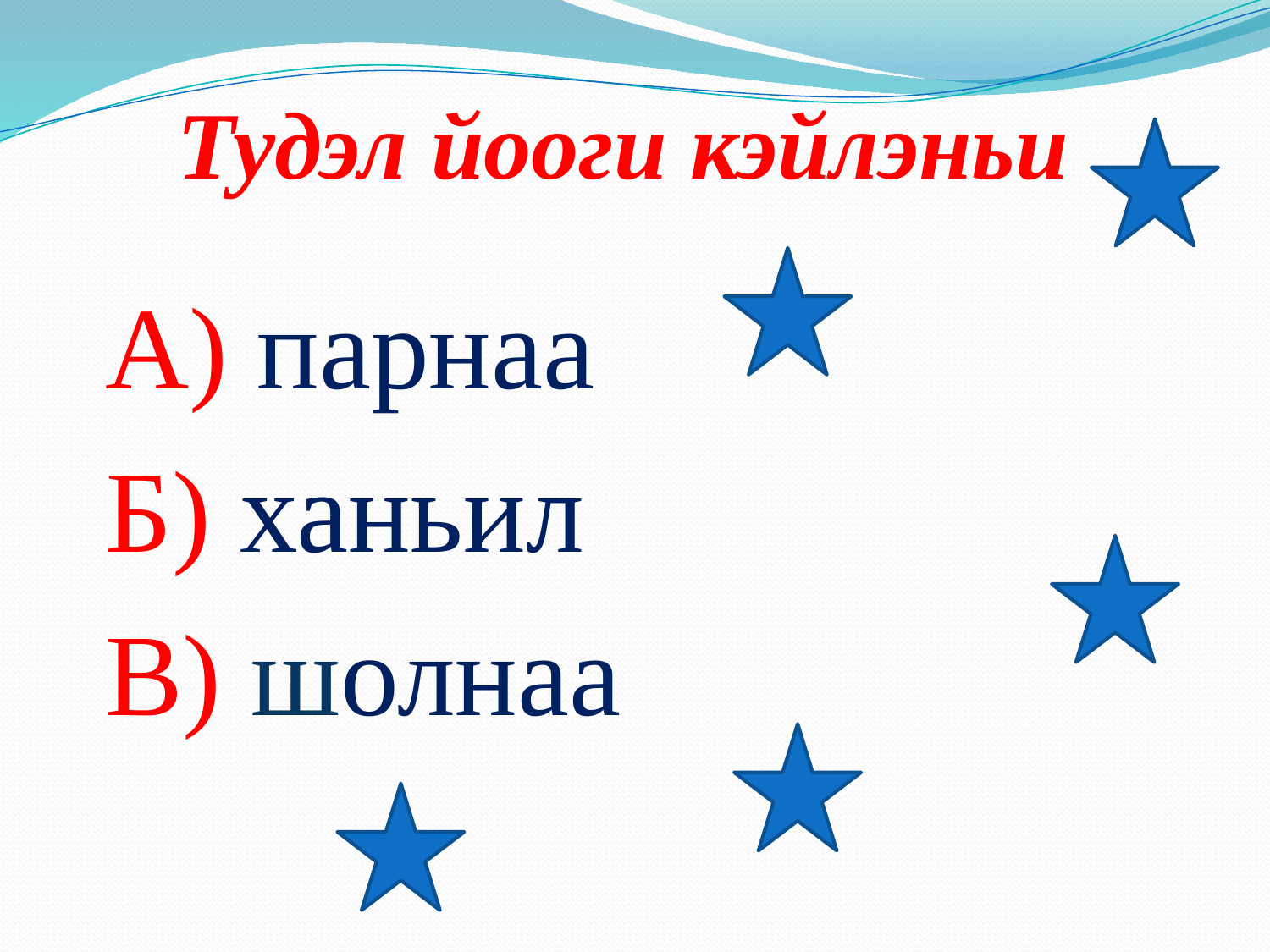

# Тудэл йооги кэйлэньи

 А) парнаа
 Б) ханьил
 В) шолнаа